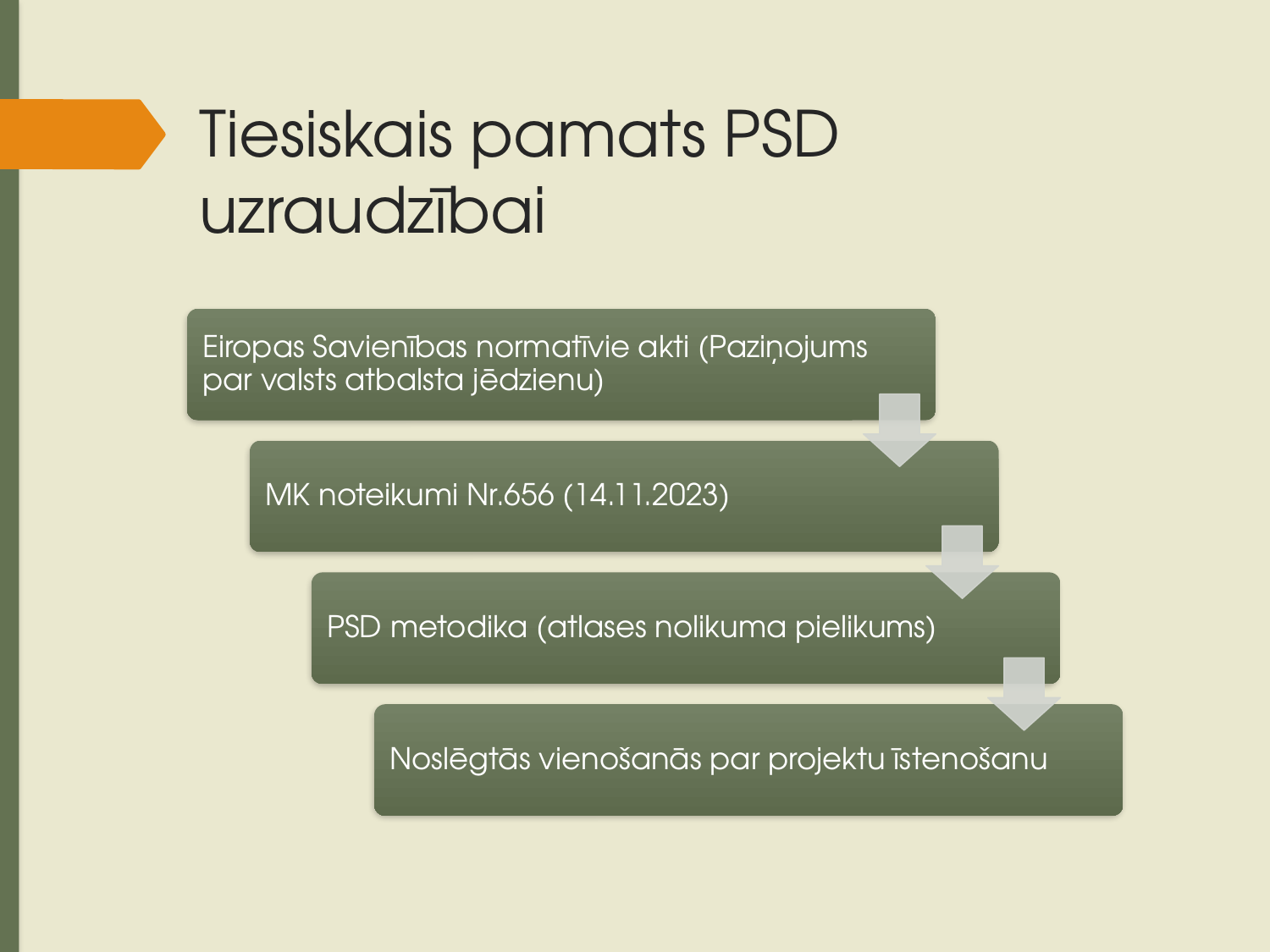

# Tiesiskais pamats PSD uzraudzībai

Eiropas Savienības normatīvie akti (Paziņojums par valsts atbalsta jēdzienu)
MK noteikumi Nr.656 (14.11.2023)
PSD metodika (atlases nolikuma pielikums)
Noslēgtās vienošanās par projektu īstenošanu